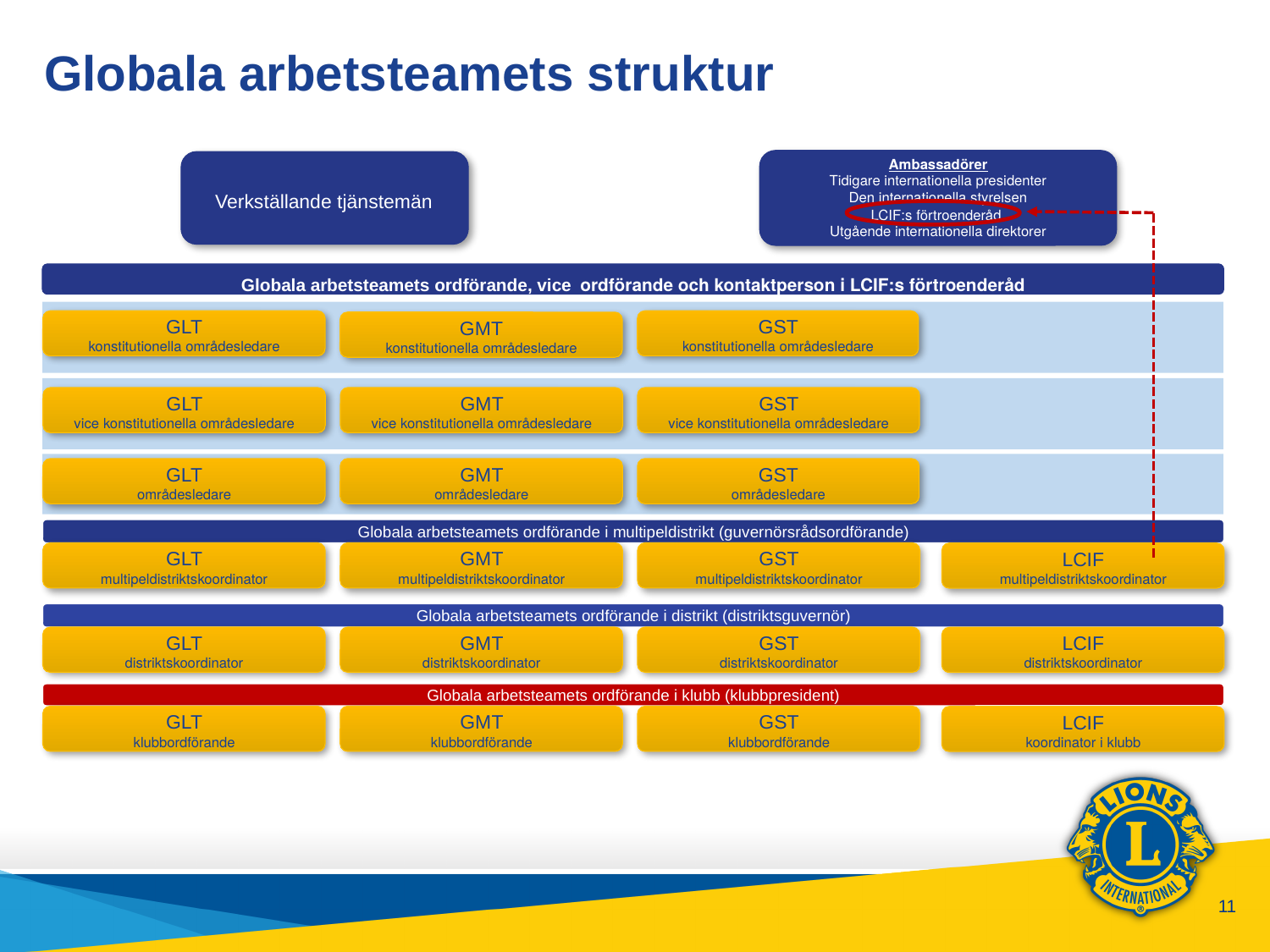

# Globala arbetsteamets struktur
Ambassadörer
Tidigare internationella presidenter
Den internationella styrelsen
LCIF:s förtroenderåd
Utgående internationella direktorer

Verkställande tjänstemän

Globala arbetsteamets ordförande, vice ordförande och kontaktperson i LCIF:s förtroenderåd

GLT
konstitutionella områdesledare

GST
konstitutionella områdesledare

GMT
konstitutionella områdesledare

GMT

GLT
vice konstitutionella områdesledare

GMT
vice konstitutionella områdesledare

GST
vice konstitutionella områdesledare

GMT
GST
GMT

GLT
områdesledare

GMT
områdesledare

GST
områdesledare

Globala arbetsteamets ordförande i multipeldistrikt (guvernörsrådsordförande)
GLT
multipeldistriktskoordinator

GMT
multipeldistriktskoordinator

GST
multipeldistriktskoordinator

LCIF
multipeldistriktskoordinator

Globala arbetsteamets ordförande i distrikt (distriktsguvernör)
GLT
distriktskoordinator

GMT
distriktskoordinator

GST
distriktskoordinator

LCIF
distriktskoordinator

Globala arbetsteamets ordförande i klubb (klubbpresident)
GLT
klubbordförande

GMT
klubbordförande

GST
klubbordförande

LCIF
koordinator i klubb